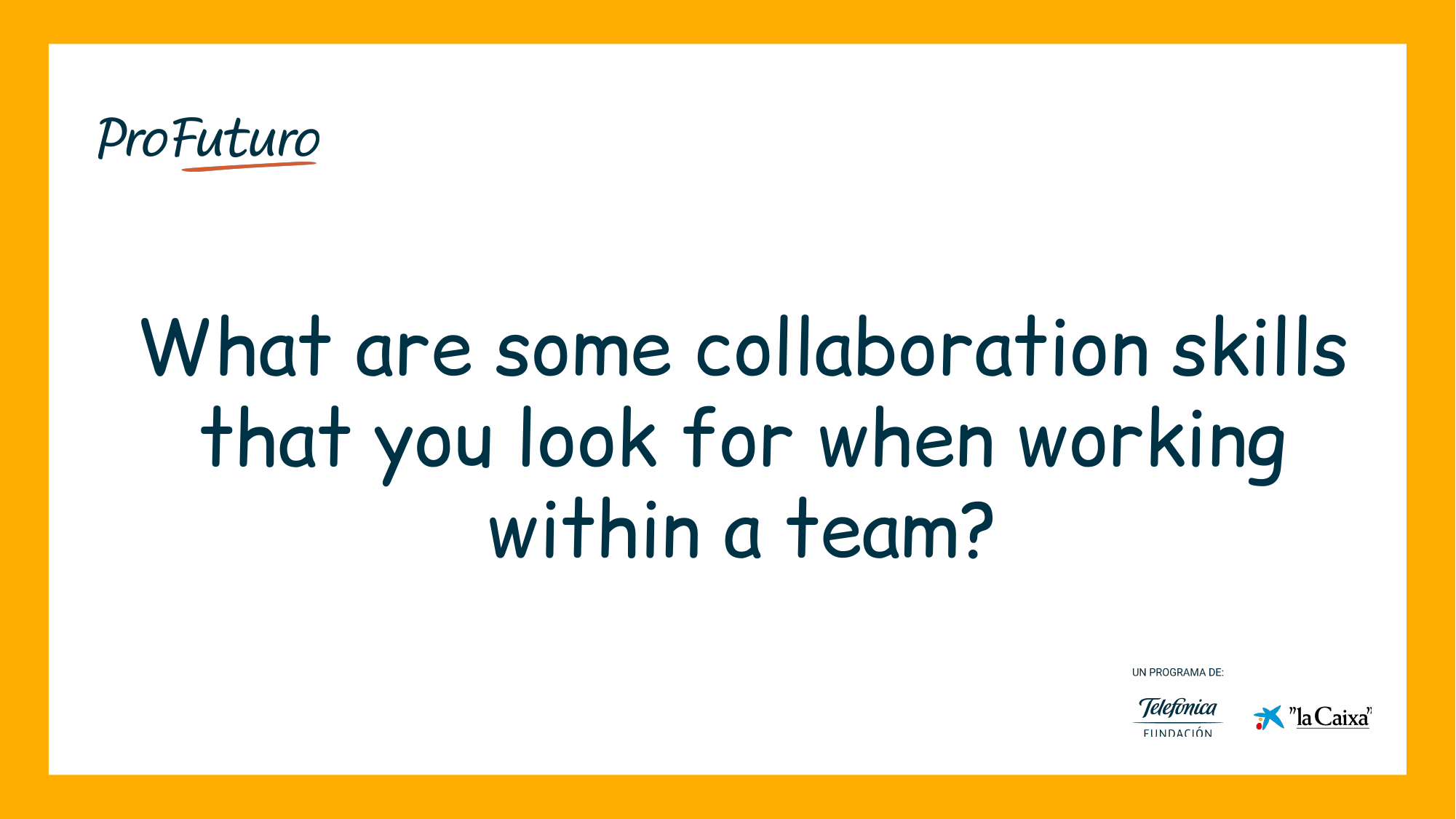

# What are some collaboration skills that you look for when working within a team?